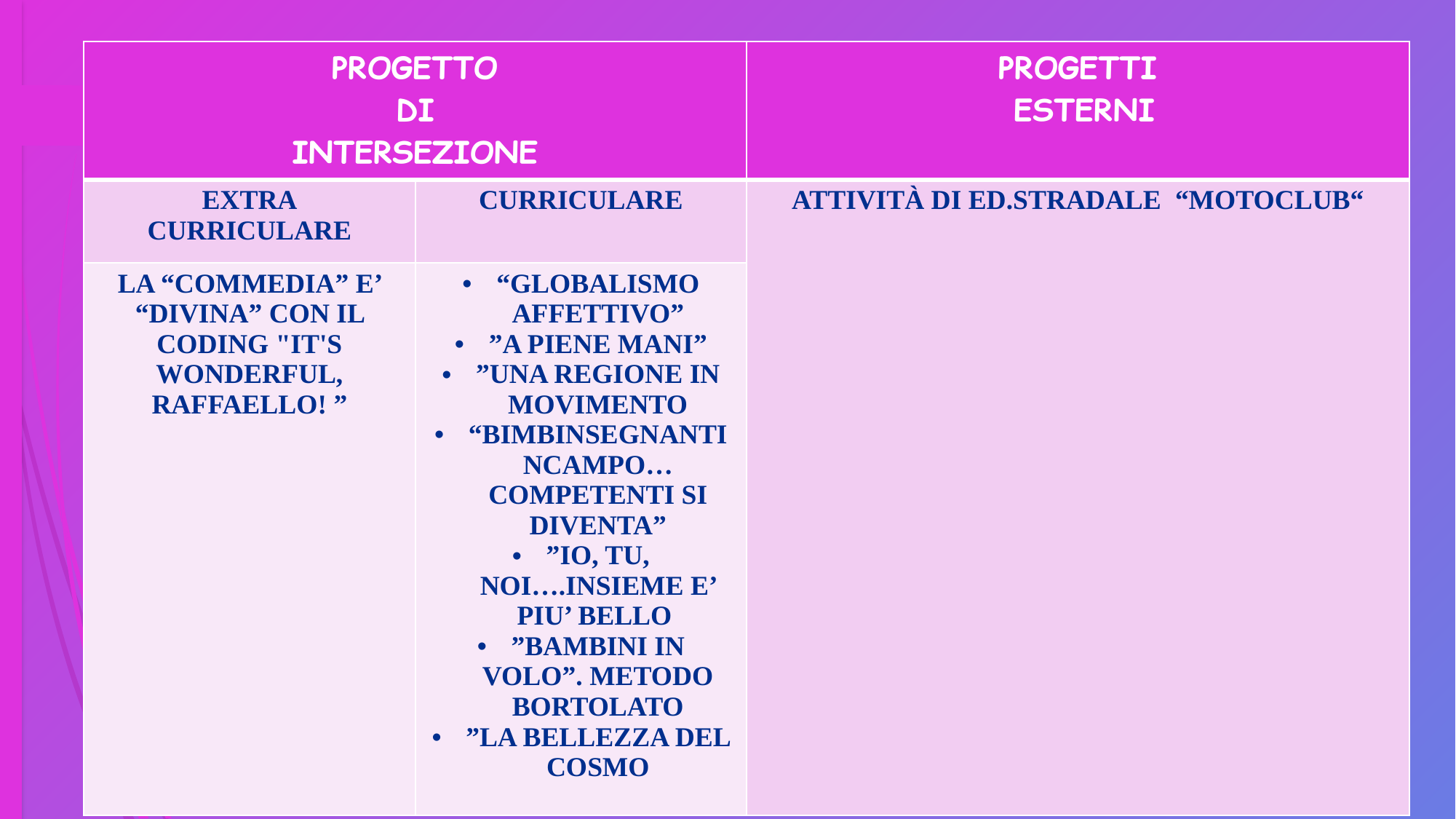

| PROGETTO DI INTERSEZIONE |  | PROGETTI ESTERNI |
| --- | --- | --- |
| EXTRA CURRICULARE | CURRICULARE | ATTIVITÀ DI ED.STRADALE “MOTOCLUB“ |
| LA “COMMEDIA” E’ “DIVINA” CON IL CODING "IT'S WONDERFUL, RAFFAELLO! ” | “GLOBALISMO AFFETTIVO” ”A PIENE MANI” ”UNA REGIONE IN MOVIMENTO “BIMBINSEGNANTINCAMPO…COMPETENTI SI DIVENTA” ”IO, TU, NOI….INSIEME E’ PIU’ BELLO ”BAMBINI IN VOLO”. METODO BORTOLATO ”LA BELLEZZA DEL COSMO |  |